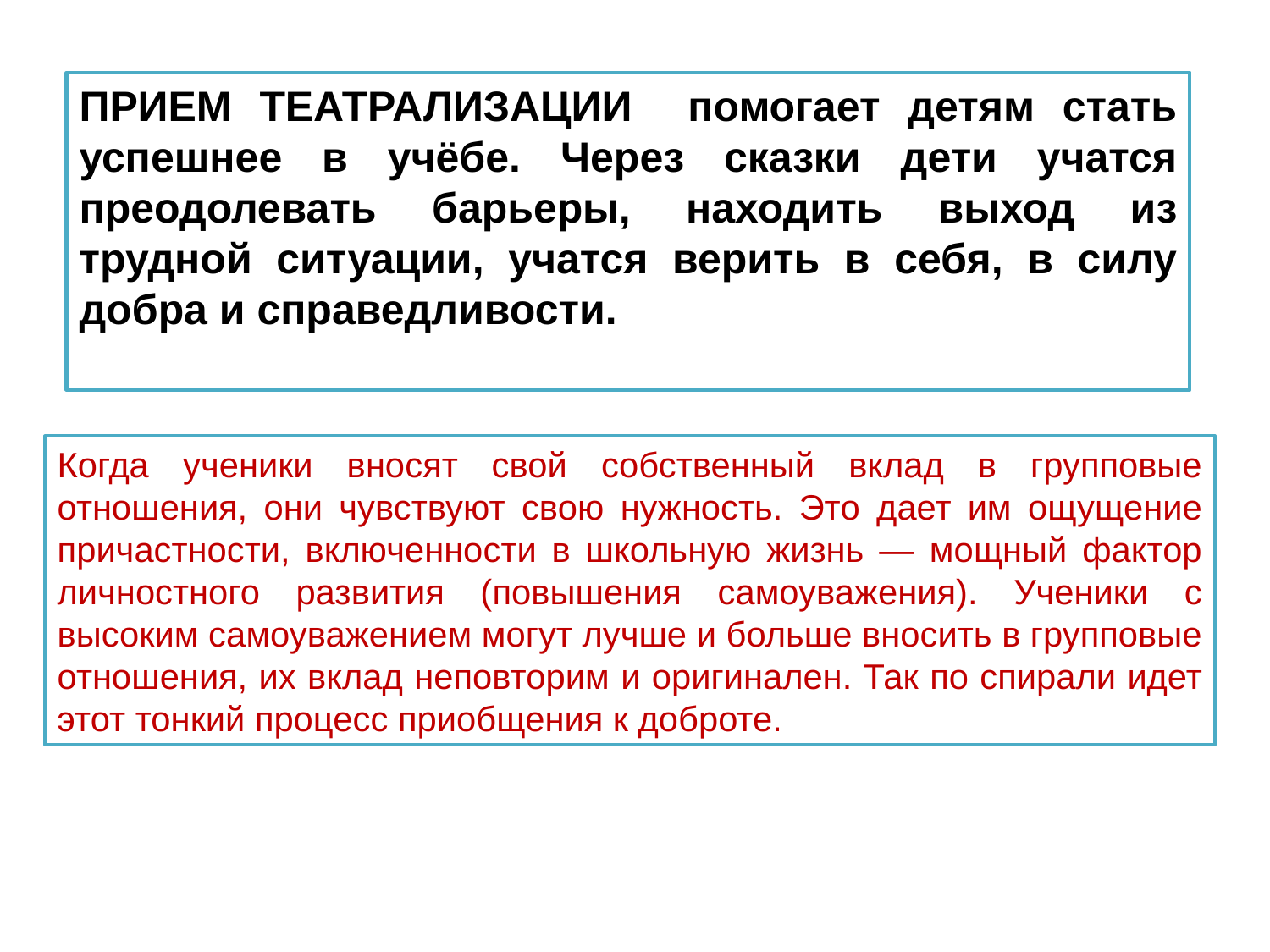

ПРИЕМ ТЕАТРАЛИЗАЦИИ  помогает детям стать успешнее в учёбе. Через сказки дети учатся преодолевать барьеры, находить выход из трудной ситуации, учатся верить в себя, в силу добра и справедливости.

Когда ученики вносят свой собственный вклад в групповые отношения, они чувствуют свою нужность. Это дает им ощущение причастности, включенности в школьную жизнь — мощный фактор личностного развития (повышения самоуважения). Ученики с высоким самоуважением могут лучше и больше вносить в групповые отношения, их вклад неповторим и оригинален. Так по спирали идет этот тонкий процесс приобщения к доброте.